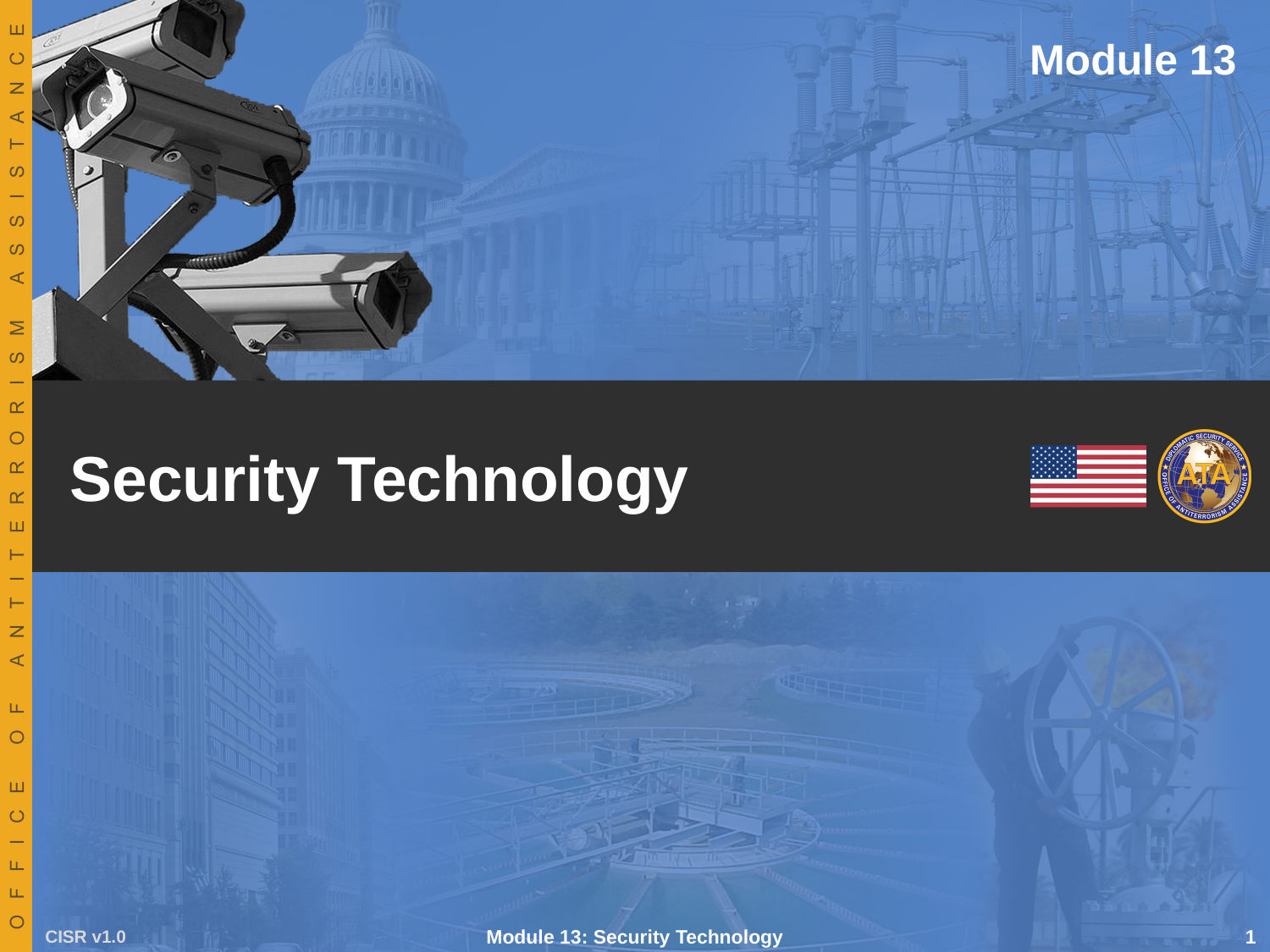

Module 13
# Security Technology
CISR v1.0
Module 13: Security Technology
 1